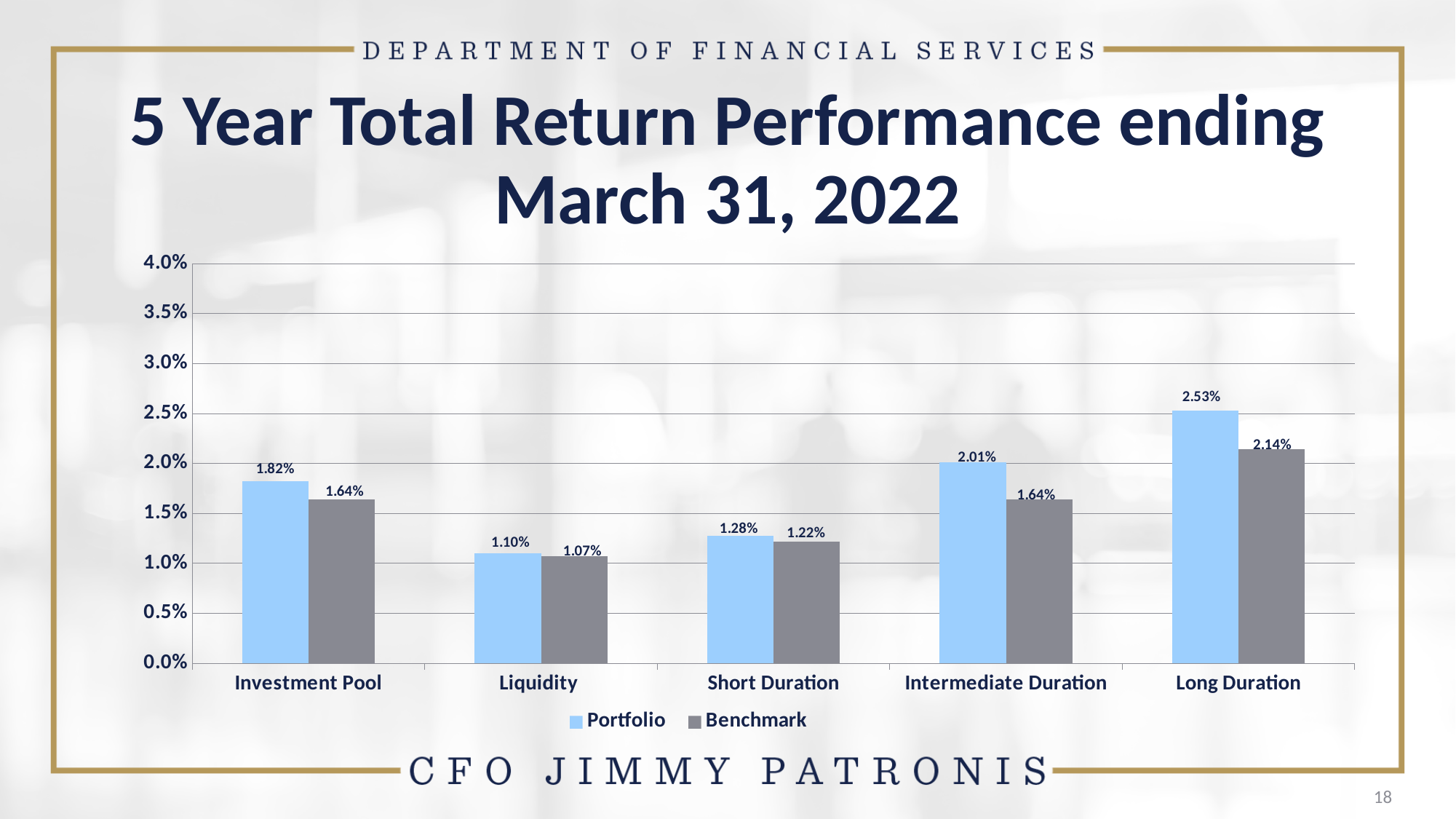

# 5 Year Total Return Performance ending March 31, 2022

### Chart

| Category | Portfolio | Benchmark |
|---|---|---|
| Investment Pool | 0.018196 | 0.016428 |
| Liquidity  | 0.01098 | 0.010718 |
| Short Duration | 0.012768 | 0.012174 |
| Intermediate Duration | 0.020128 | 0.01638 |
| Long Duration | 0.025261 | 0.021433 |
18